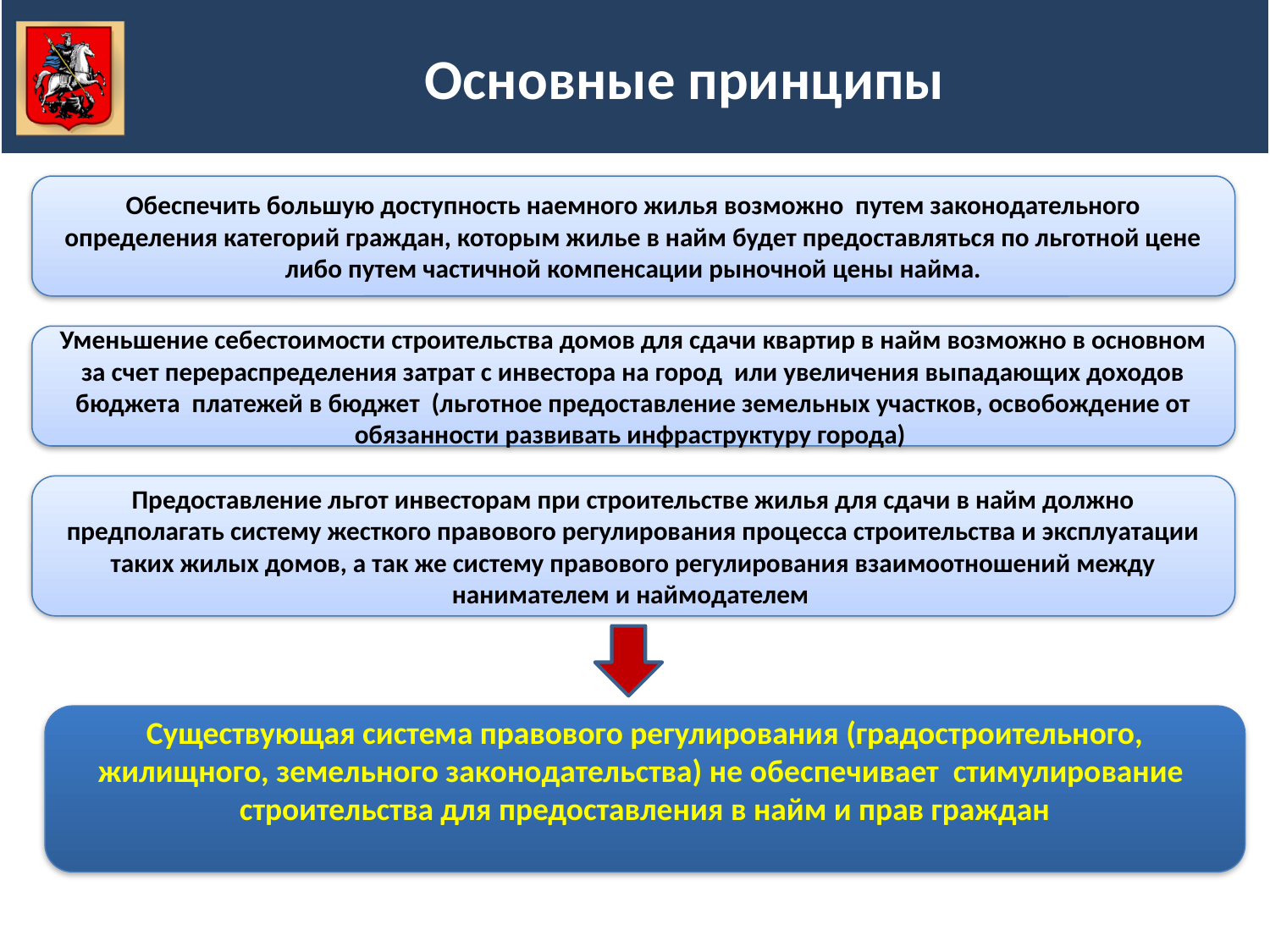

Основные принципы
Обеспечить большую доступность наемного жилья возможно  путем законодательного определения категорий граждан, которым жилье в найм будет предоставляться по льготной цене либо путем частичной компенсации рыночной цены найма.
Уменьшение себестоимости строительства домов для сдачи квартир в найм возможно в основном за счет перераспределения затрат с инвестора на город  или увеличения выпадающих доходов бюджета  платежей в бюджет  (льготное предоставление земельных участков, освобождение от обязанности развивать инфраструктуру города)
Предоставление льгот инвесторам при строительстве жилья для сдачи в найм должно предполагать систему жесткого правового регулирования процесса строительства и эксплуатации таких жилых домов, а так же систему правового регулирования взаимоотношений между нанимателем и наймодателем

Существующая система правового регулирования (градостроительного, жилищного, земельного законодательства) не обеспечивает  стимулирование  строительства для предоставления в найм и прав граждан